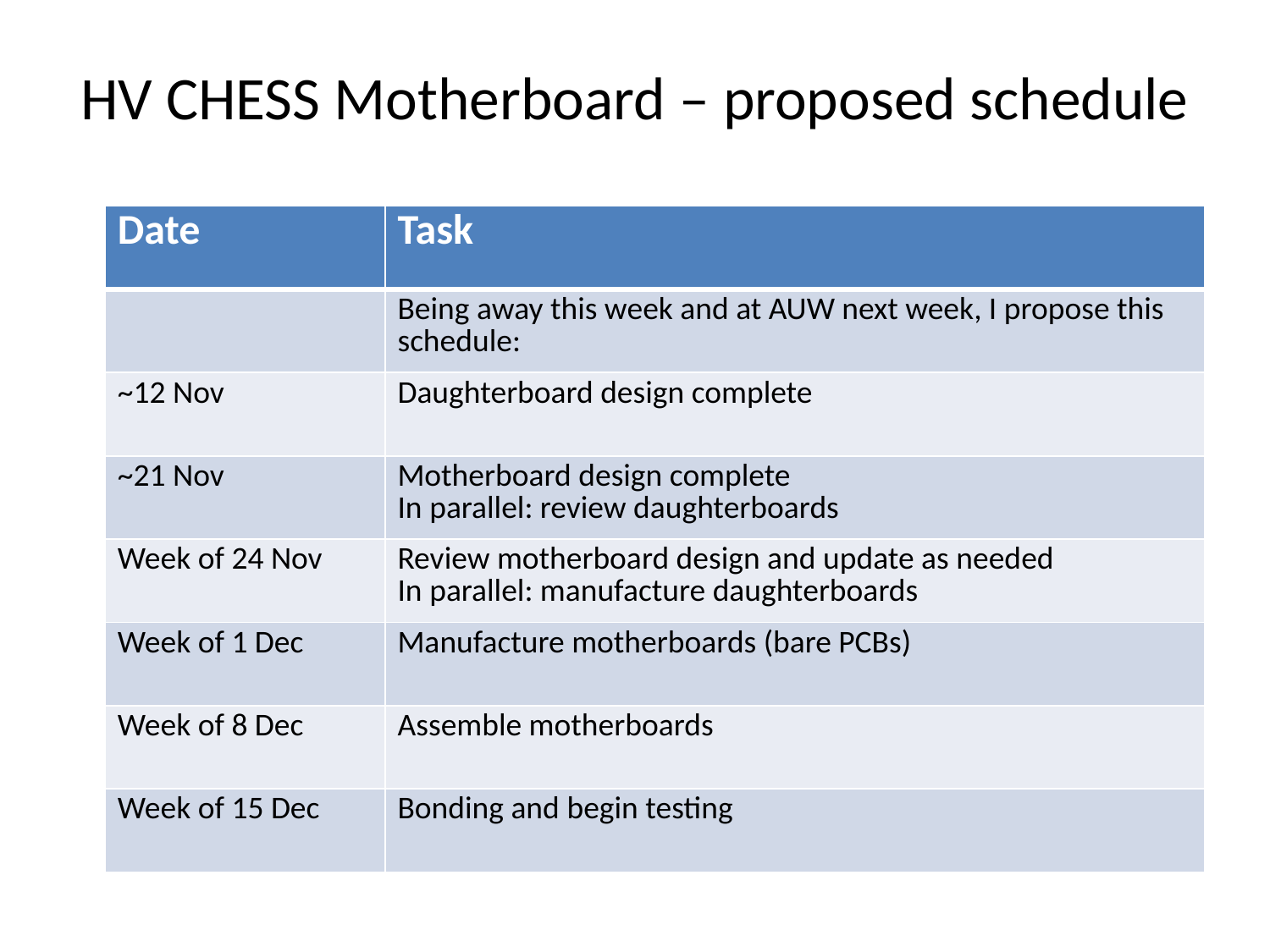

# HV CHESS Motherboard – proposed schedule
| Date | Task |
| --- | --- |
|  | Being away this week and at AUW next week, I propose this schedule: |
| ~12 Nov | Daughterboard design complete |
| ~21 Nov | Motherboard design complete In parallel: review daughterboards |
| Week of 24 Nov | Review motherboard design and update as needed In parallel: manufacture daughterboards |
| Week of 1 Dec | Manufacture motherboards (bare PCBs) |
| Week of 8 Dec | Assemble motherboards |
| Week of 15 Dec | Bonding and begin testing |